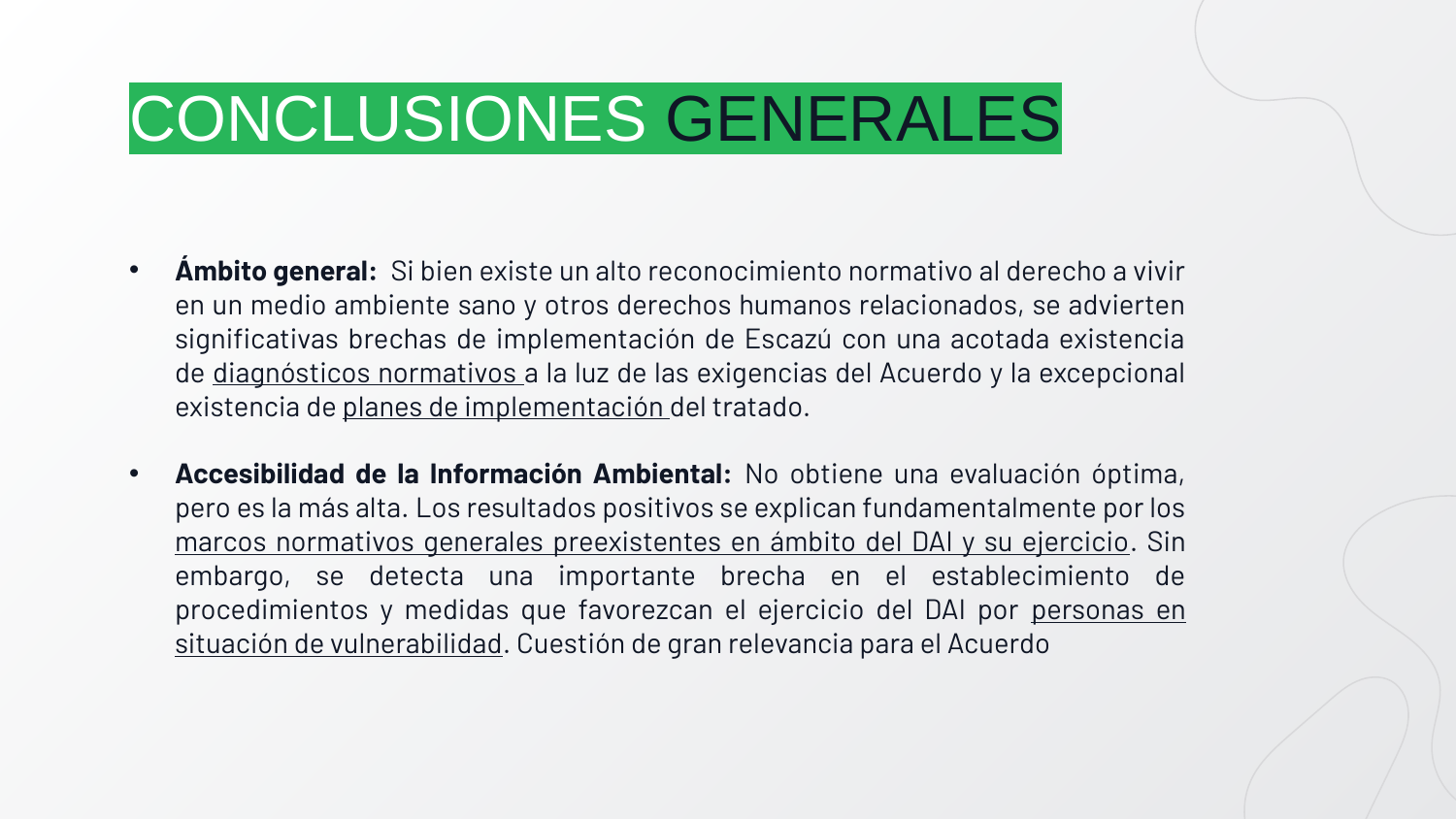

# CONCLUSIONES GENERALES
Ámbito general:  Si bien existe un alto reconocimiento normativo al derecho a vivir en un medio ambiente sano y otros derechos humanos relacionados, se advierten significativas brechas de implementación de Escazú con una acotada existencia de diagnósticos normativos a la luz de las exigencias del Acuerdo y la excepcional existencia de planes de implementación del tratado.

Accesibilidad de la Información Ambiental: No obtiene una evaluación óptima, pero es la más alta. Los resultados positivos se explican fundamentalmente por los marcos normativos generales preexistentes en ámbito del DAI y su ejercicio. Sin embargo, se detecta una importante brecha en el establecimiento de procedimientos y medidas que favorezcan el ejercicio del DAI por personas en situación de vulnerabilidad. Cuestión de gran relevancia para el Acuerdo